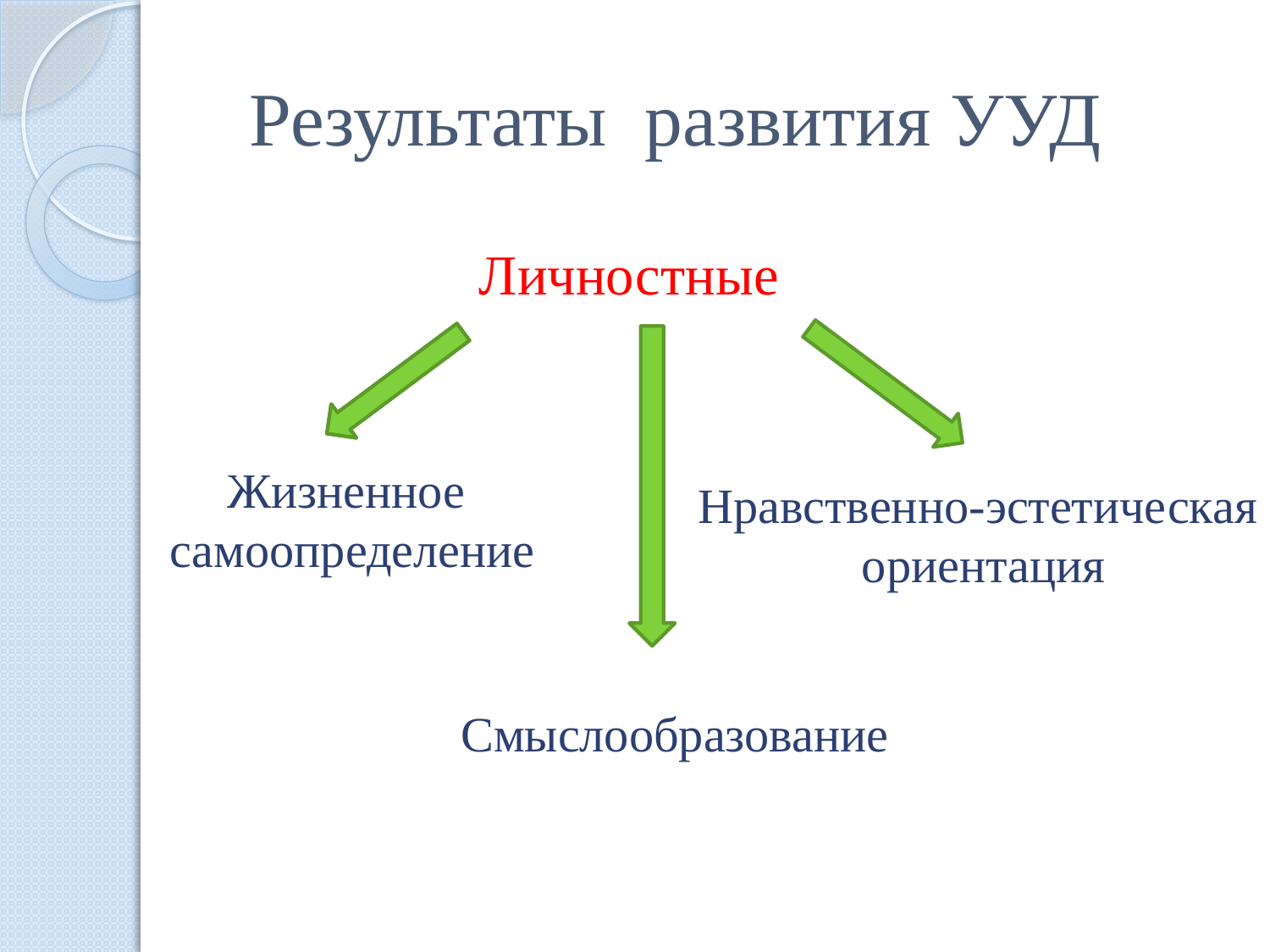

# Результаты  развития УУД
Личностные

Жизненное
самоопределение
Нравственно-эстетическая
 ориентация
Смыслообразование